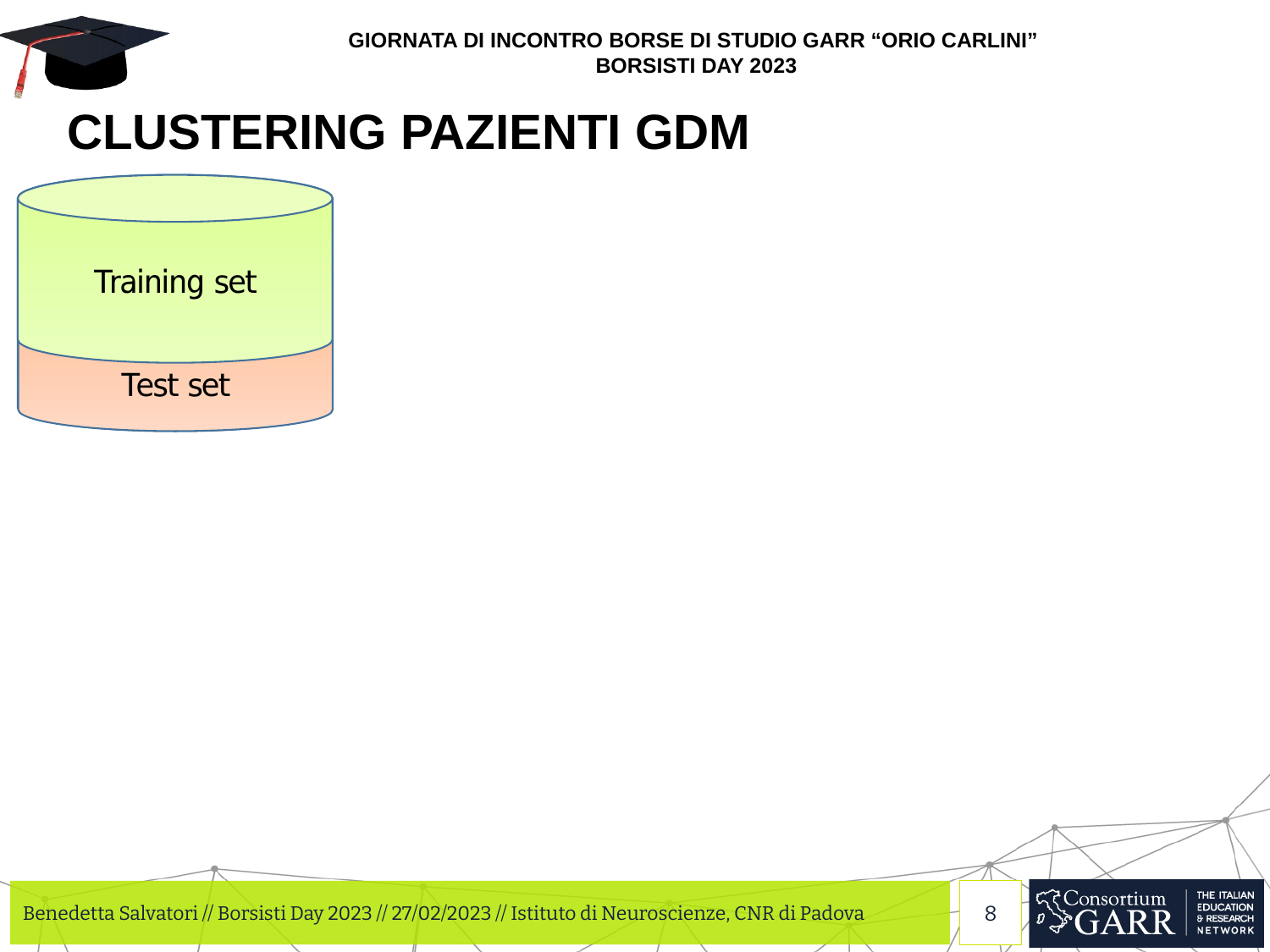

# CLUSTERING PAZIENTI GDM
Training set

Dataset
387 soggetti

Test set
Benedetta Salvatori // Borsisti Day 2023 // 27/02/2023 // Istituto di Neuroscienze, CNR di Padova
8